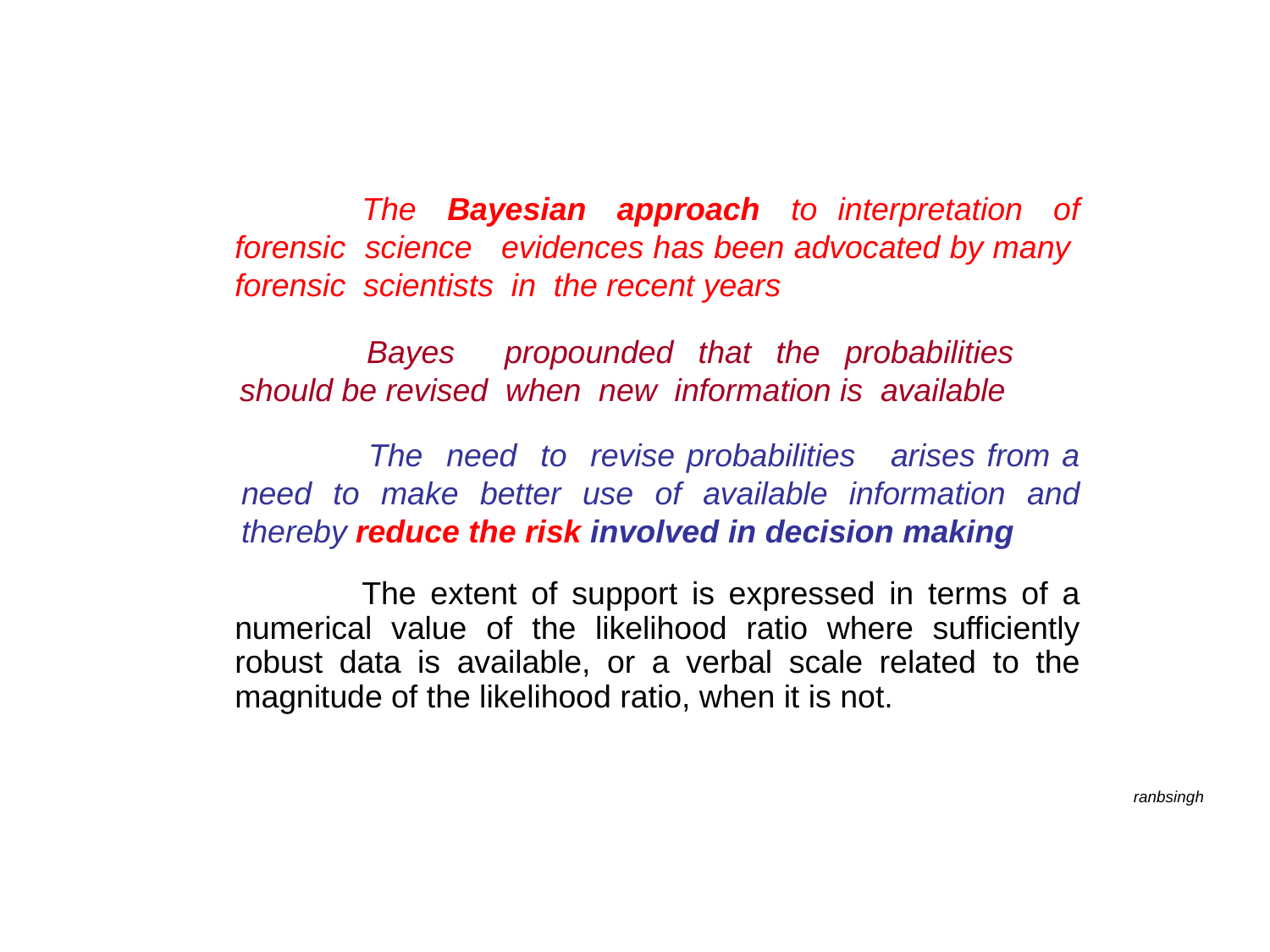

The   Bayesian   approach   to  interpretation   of forensic  science   evidences has been advocated by many  forensic  scientists  in  the recent years
	Bayes  propounded that the probabilities  should be revised  when  new  information is  available
	The  need  to  revise probabilities   arises from a need to make better use of available information and thereby reduce the risk involved in decision making
	The extent of support is expressed in terms of a numerical value of the likelihood ratio where sufficiently robust data is available, or a verbal scale related to the magnitude of the likelihood ratio, when it is not.
ranbsingh